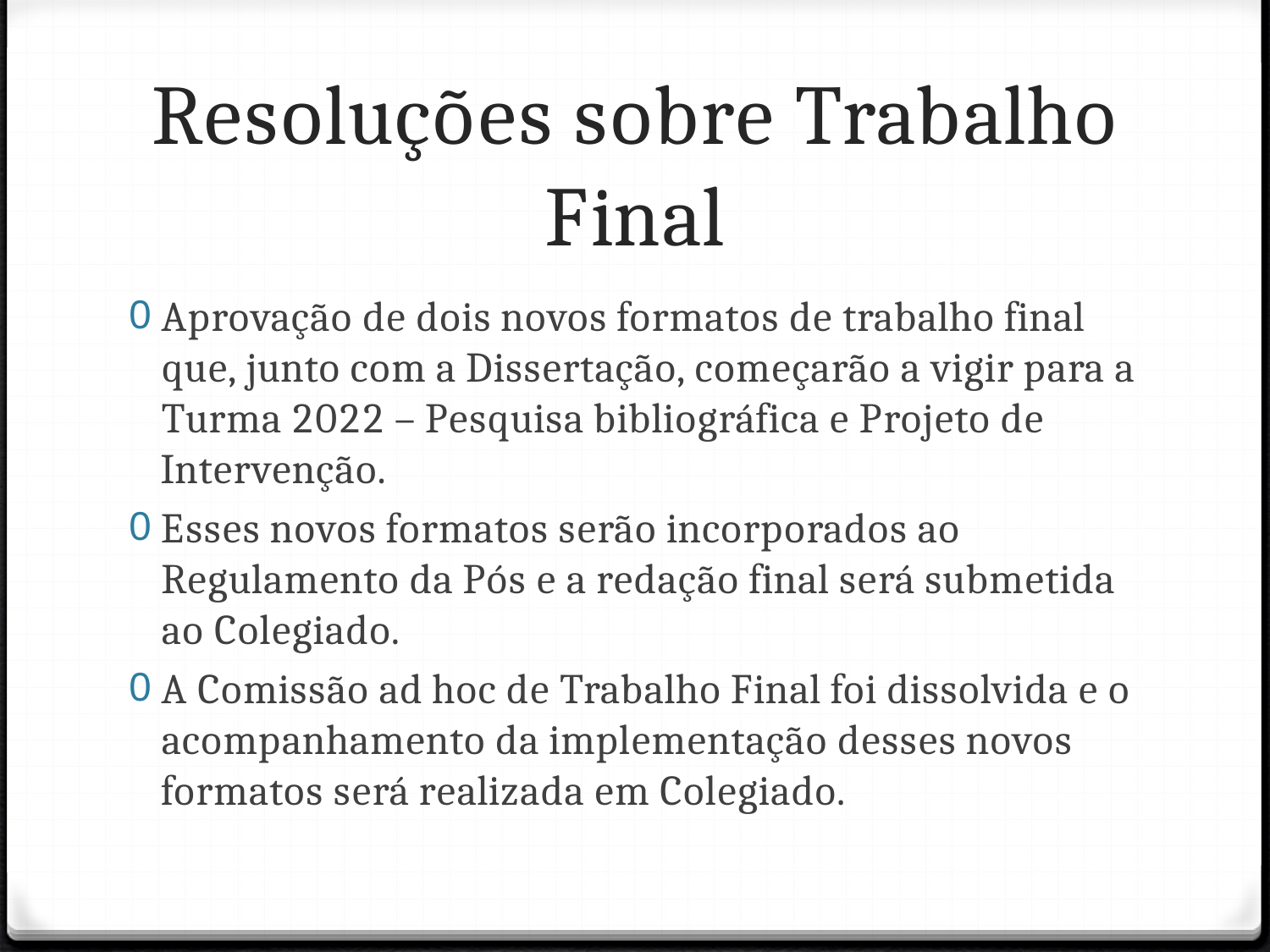

# Resoluções sobre Trabalho Final
Aprovação de dois novos formatos de trabalho final que, junto com a Dissertação, começarão a vigir para a Turma 2022 – Pesquisa bibliográfica e Projeto de Intervenção.
Esses novos formatos serão incorporados ao Regulamento da Pós e a redação final será submetida ao Colegiado.
A Comissão ad hoc de Trabalho Final foi dissolvida e o acompanhamento da implementação desses novos formatos será realizada em Colegiado.